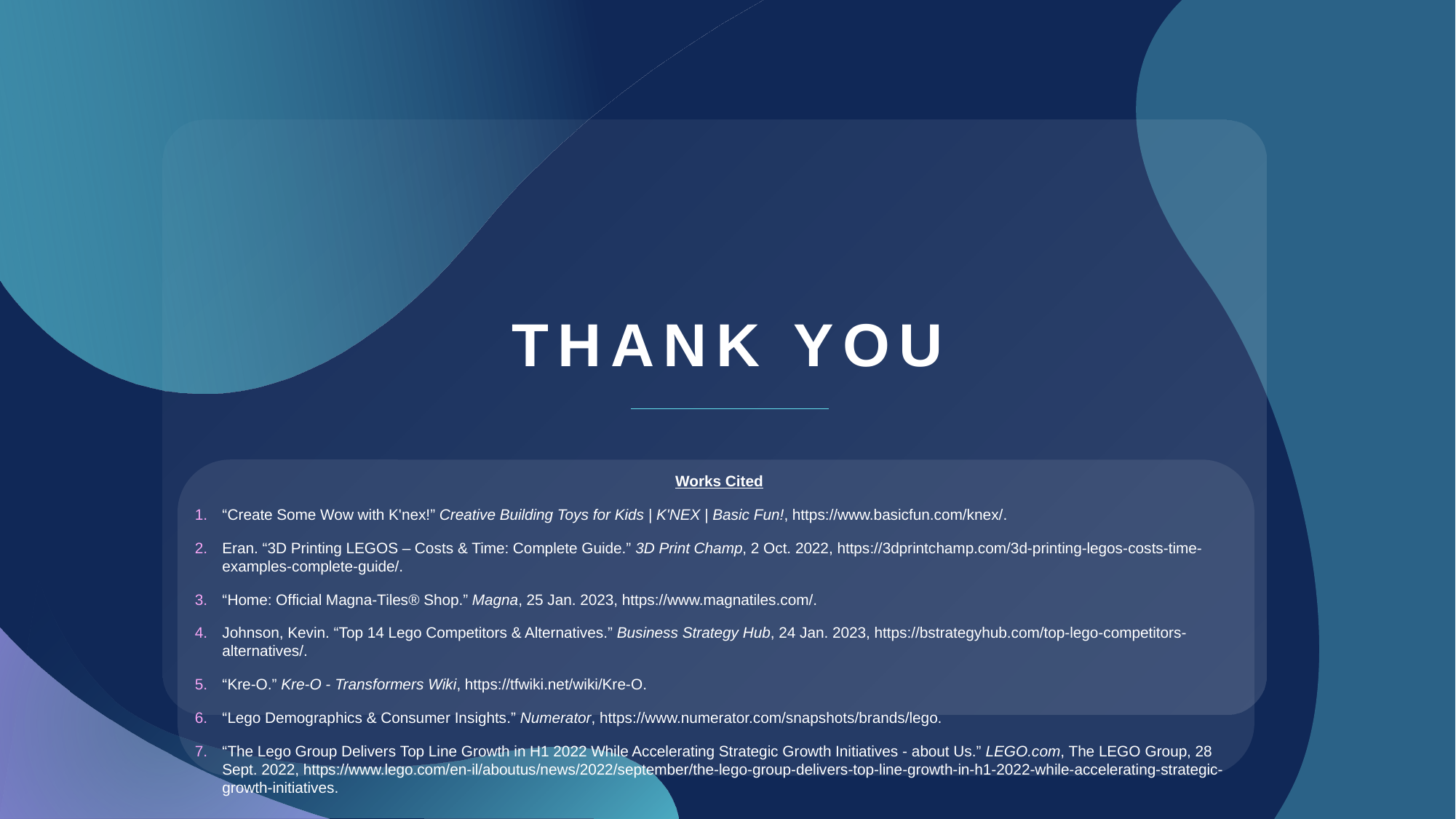

# THANK YOU

Works Cited
“Create Some Wow with K'nex!” Creative Building Toys for Kids | K'NEX | Basic Fun!, https://www.basicfun.com/knex/.
Eran. “3D Printing LEGOS – Costs & Time: Complete Guide.” 3D Print Champ, 2 Oct. 2022, https://3dprintchamp.com/3d-printing-legos-costs-time-examples-complete-guide/.
“Home: Official Magna-Tiles® Shop.” Magna, 25 Jan. 2023, https://www.magnatiles.com/.
Johnson, Kevin. “Top 14 Lego Competitors & Alternatives.” Business Strategy Hub, 24 Jan. 2023, https://bstrategyhub.com/top-lego-competitors-alternatives/.
“Kre-O.” Kre-O - Transformers Wiki, https://tfwiki.net/wiki/Kre-O.
“Lego Demographics & Consumer Insights.” Numerator, https://www.numerator.com/snapshots/brands/lego.
“The Lego Group Delivers Top Line Growth in H1 2022 While Accelerating Strategic Growth Initiatives - about Us.” LEGO.com, The LEGO Group, 28 Sept. 2022, https://www.lego.com/en-il/aboutus/news/2022/september/the-lego-group-delivers-top-line-growth-in-h1-2022-while-accelerating-strategic-growth-initiatives.